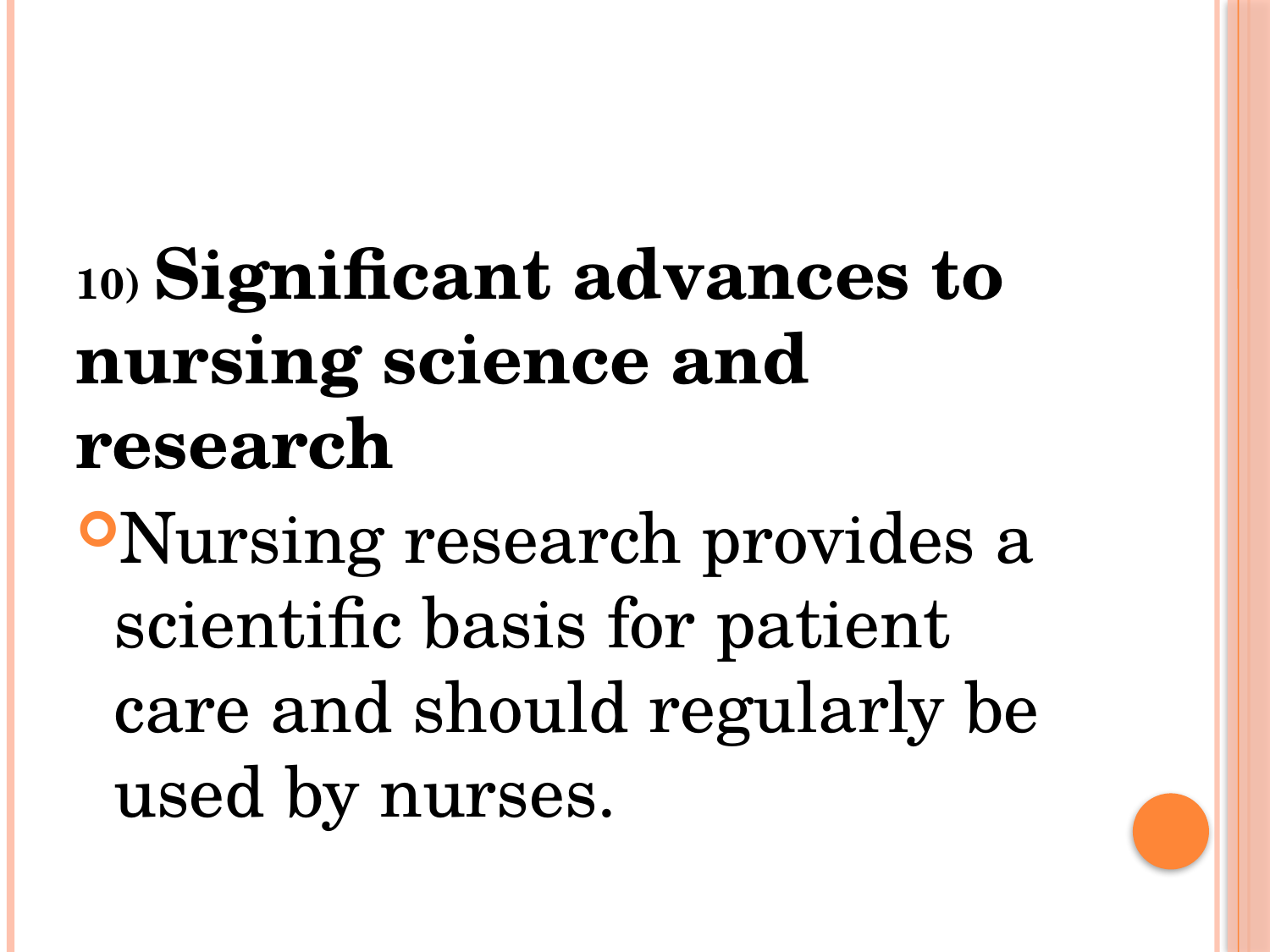

10) Significant advances to nursing science and research
Nursing research provides a scientific basis for patient care and should regularly be used by nurses.